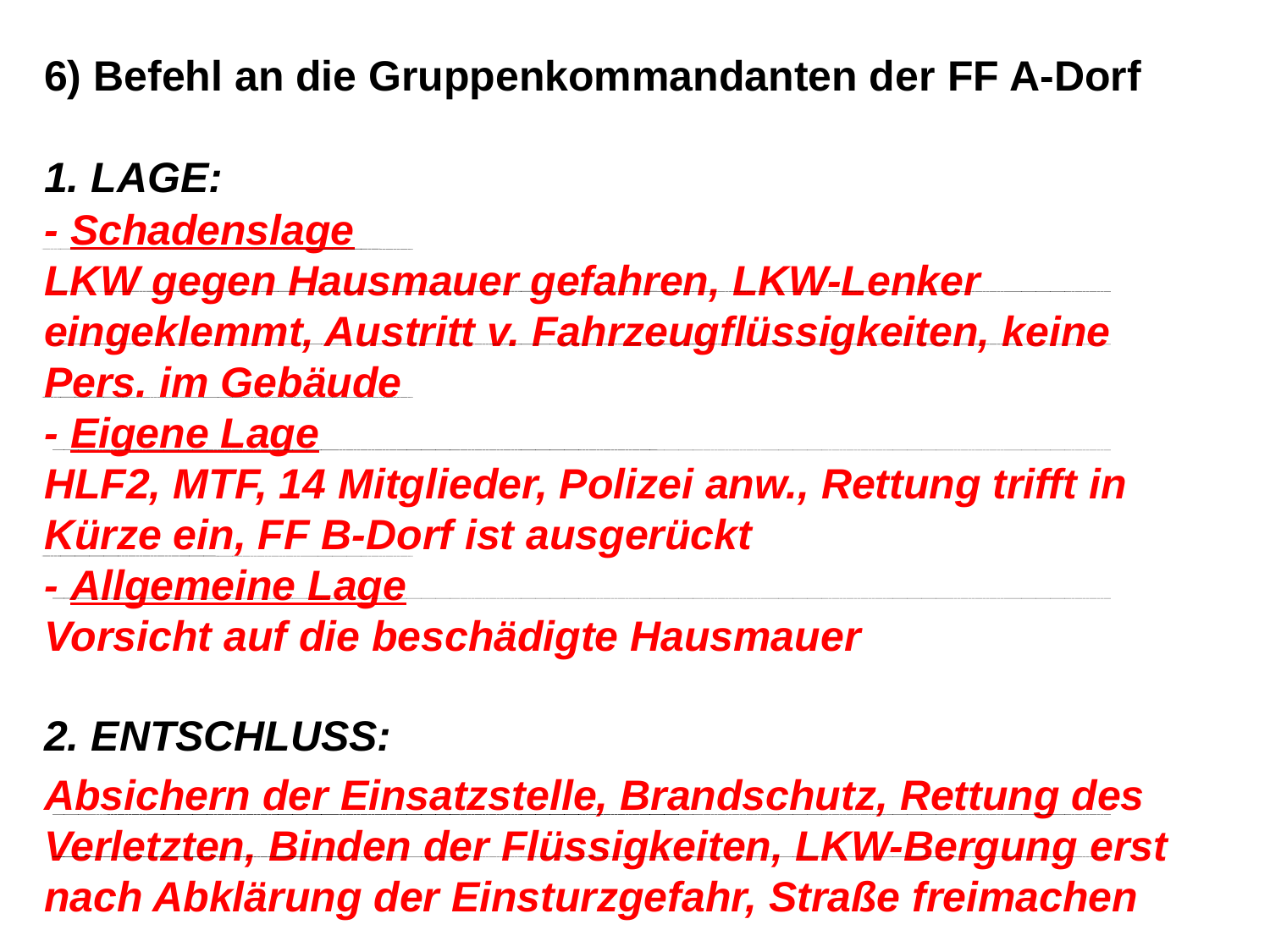

6) Befehl an die Gruppenkommandanten der FF A-Dorf
1. LAGE:

2. ENTSCHLUSS:
- Schadenslage
LKW gegen Hausmauer gefahren, LKW-Lenker eingeklemmt, Austritt v. Fahrzeugflüssigkeiten, keine Pers. im Gebäude
- Eigene Lage
HLF2, MTF, 14 Mitglieder, Polizei anw., Rettung trifft in Kürze ein, FF B-Dorf ist ausgerückt
- Allgemeine Lage
Vorsicht auf die beschädigte Hausmauer

Absichern der Einsatzstelle, Brandschutz, Rettung des Verletzten, Binden der Flüssigkeiten, LKW-Bergung erst nach Abklärung der Einsturzgefahr, Straße freimachen

26